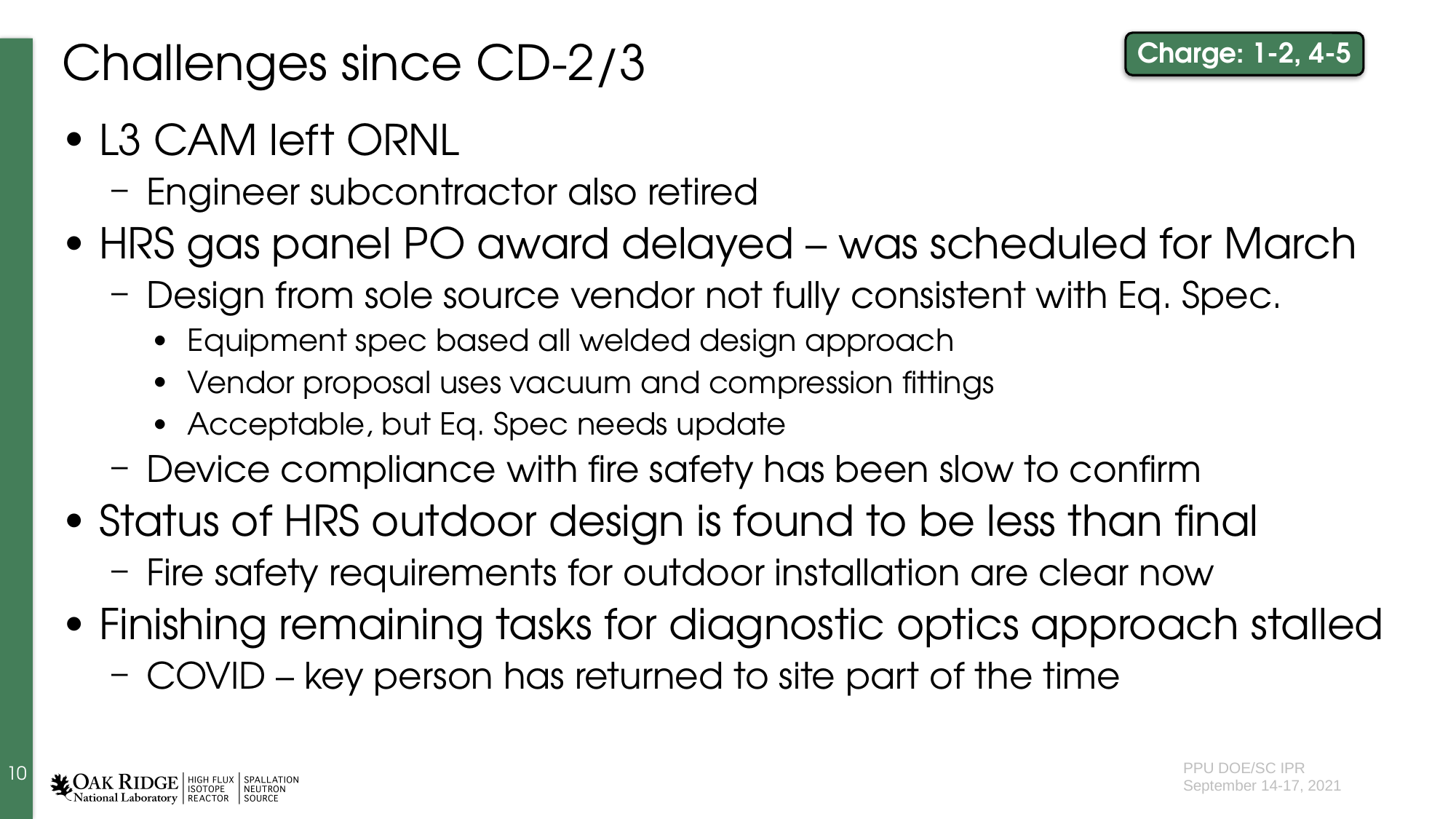

# Challenges since CD-2/3
Charge: 1-2, 4-5
L3 CAM left ORNL
Engineer subcontractor also retired
HRS gas panel PO award delayed – was scheduled for March
Design from sole source vendor not fully consistent with Eq. Spec.
Equipment spec based all welded design approach
Vendor proposal uses vacuum and compression fittings
Acceptable, but Eq. Spec needs update
Device compliance with fire safety has been slow to confirm
Status of HRS outdoor design is found to be less than final
Fire safety requirements for outdoor installation are clear now
Finishing remaining tasks for diagnostic optics approach stalled
COVID – key person has returned to site part of the time